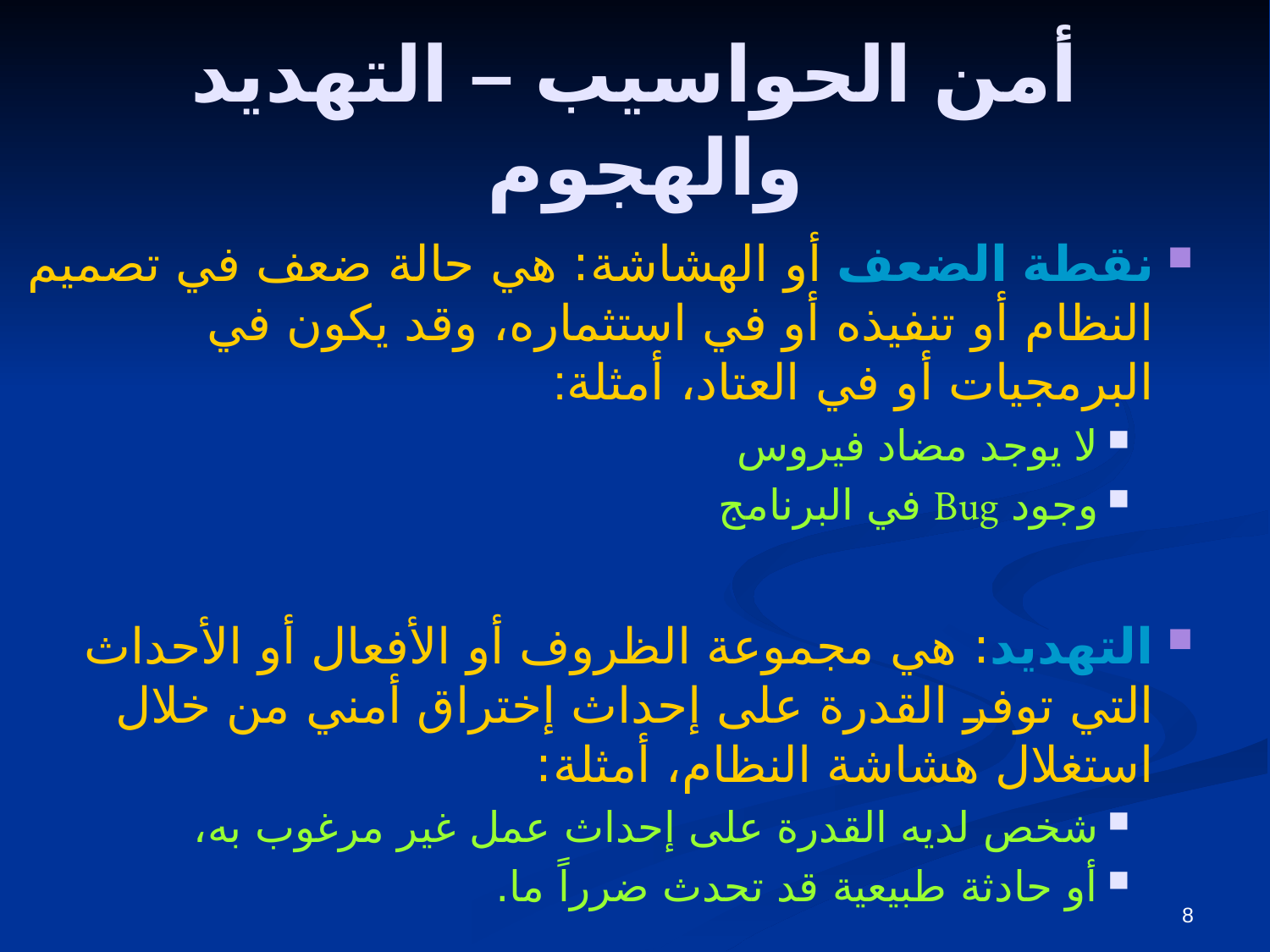

# أمن الحواسيب – التهديد والهجوم
نقطة الضعف أو الهشاشة: هي حالة ضعف في تصميم النظام أو تنفيذه أو في استثماره، وقد يكون في البرمجيات أو في العتاد، أمثلة:
لا يوجد مضاد فيروس
وجود Bug في البرنامج

التهديد: هي مجموعة الظروف أو الأفعال أو الأحداث التي توفر القدرة على إحداث إختراق أمني من خلال استغلال هشاشة النظام، أمثلة:
شخص لديه القدرة على إحداث عمل غير مرغوب به،
أو حادثة طبيعية قد تحدث ضرراً ما.
8